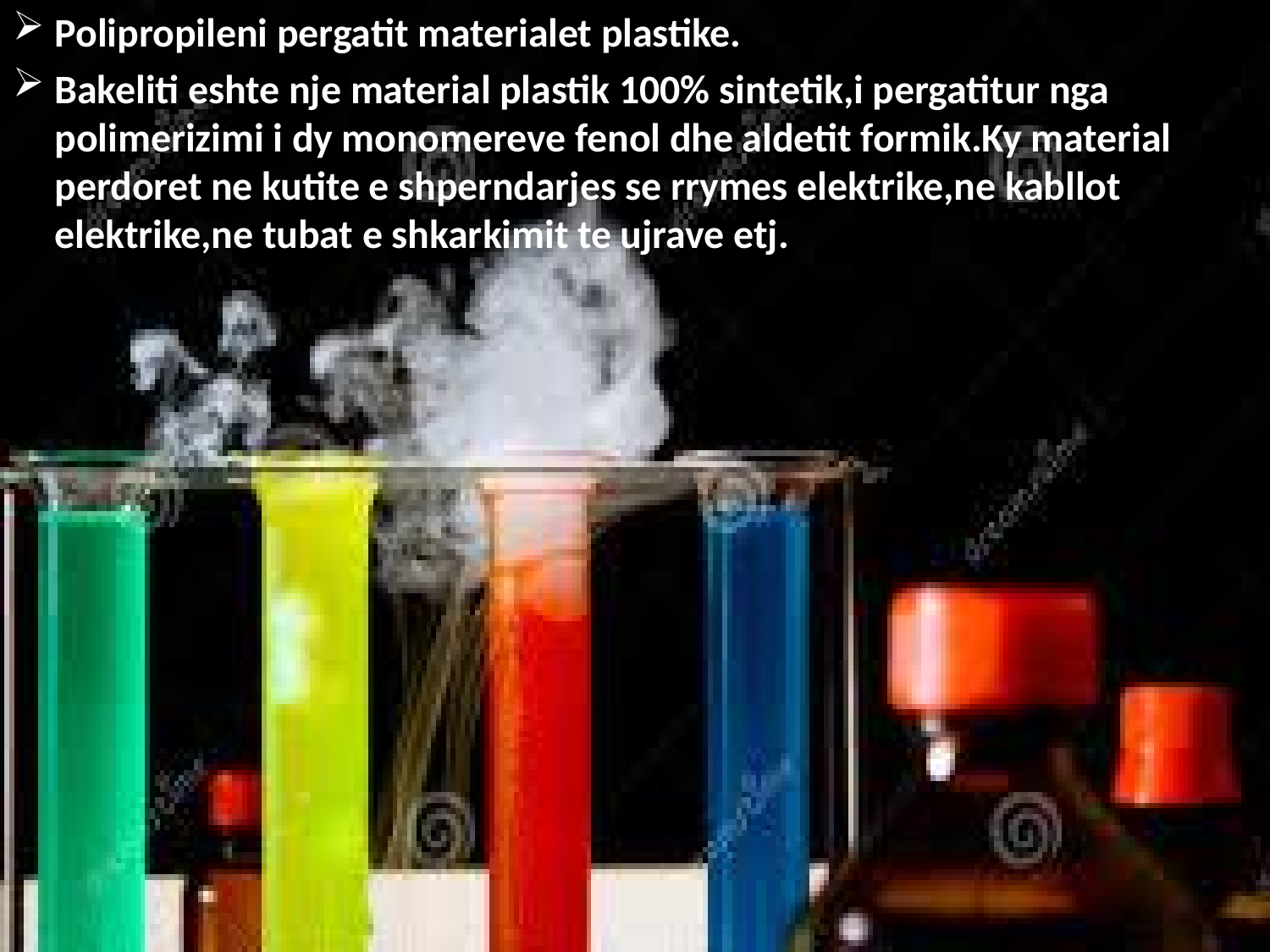

Polipropileni pergatit materialet plastike.
Bakeliti eshte nje material plastik 100% sintetik,i pergatitur nga polimerizimi i dy monomereve fenol dhe aldetit formik.Ky material perdoret ne kutite e shperndarjes se rrymes elektrike,ne kabllot elektrike,ne tubat e shkarkimit te ujrave etj.